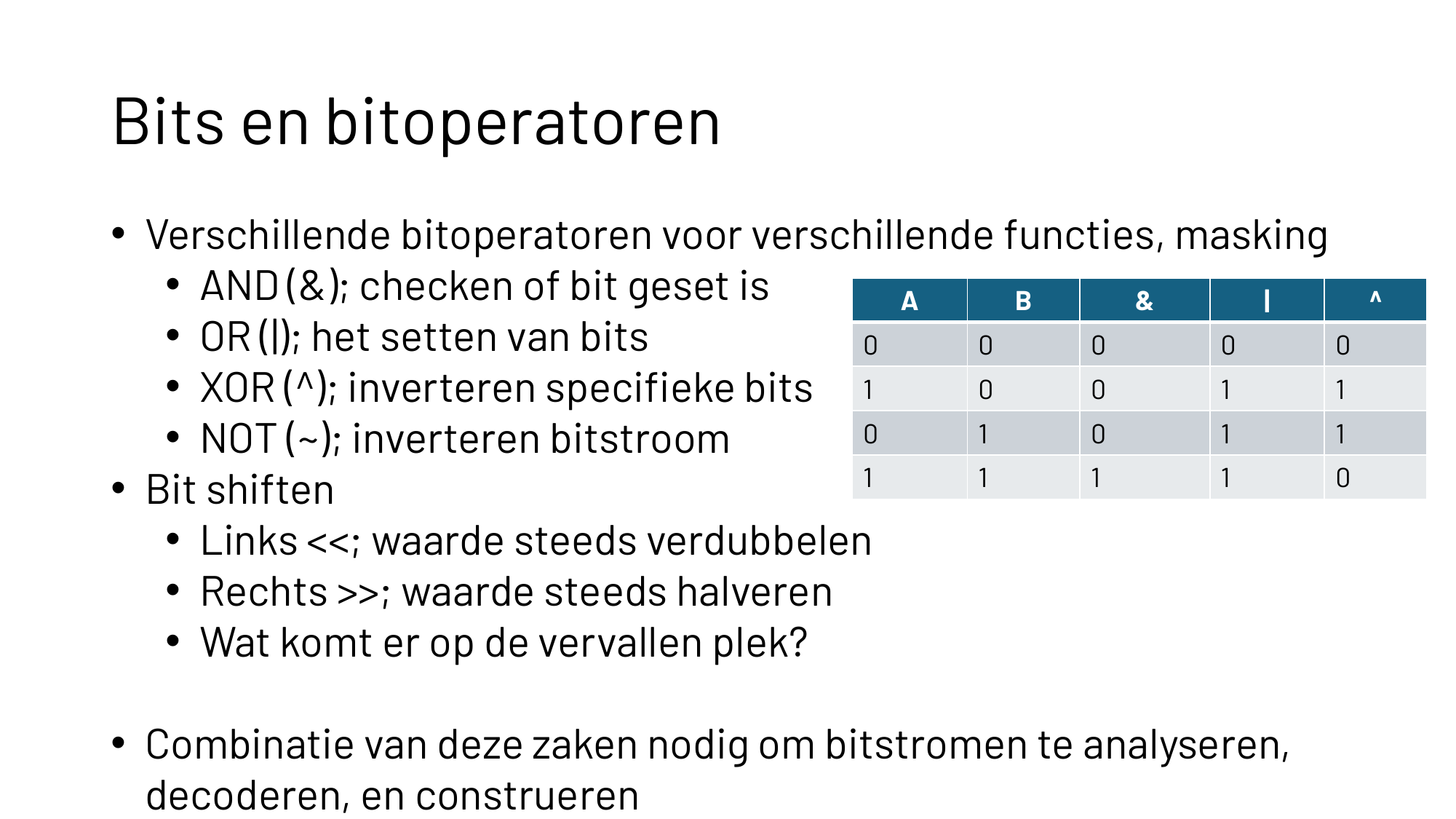

# Bits en bitoperatoren
Verschillende bitoperatoren voor verschillende functies, masking
AND (&); checken of bit geset is
OR (|); het setten van bits
XOR (^); inverteren specifieke bits
NOT (~); inverteren bitstroom
Bit shiften
Links <<; waarde steeds verdubbelen
Rechts >>; waarde steeds halveren
Wat komt er op de vervallen plek?

Combinatie van deze zaken nodig om bitstromen te analyseren, decoderen, en construeren
| A | B | & | | | ^ |
| --- | --- | --- | --- | --- |
| 0 | 0 | 0 | 0 | 0 |
| 1 | 0 | 0 | 1 | 1 |
| 0 | 1 | 0 | 1 | 1 |
| 1 | 1 | 1 | 1 | 0 |